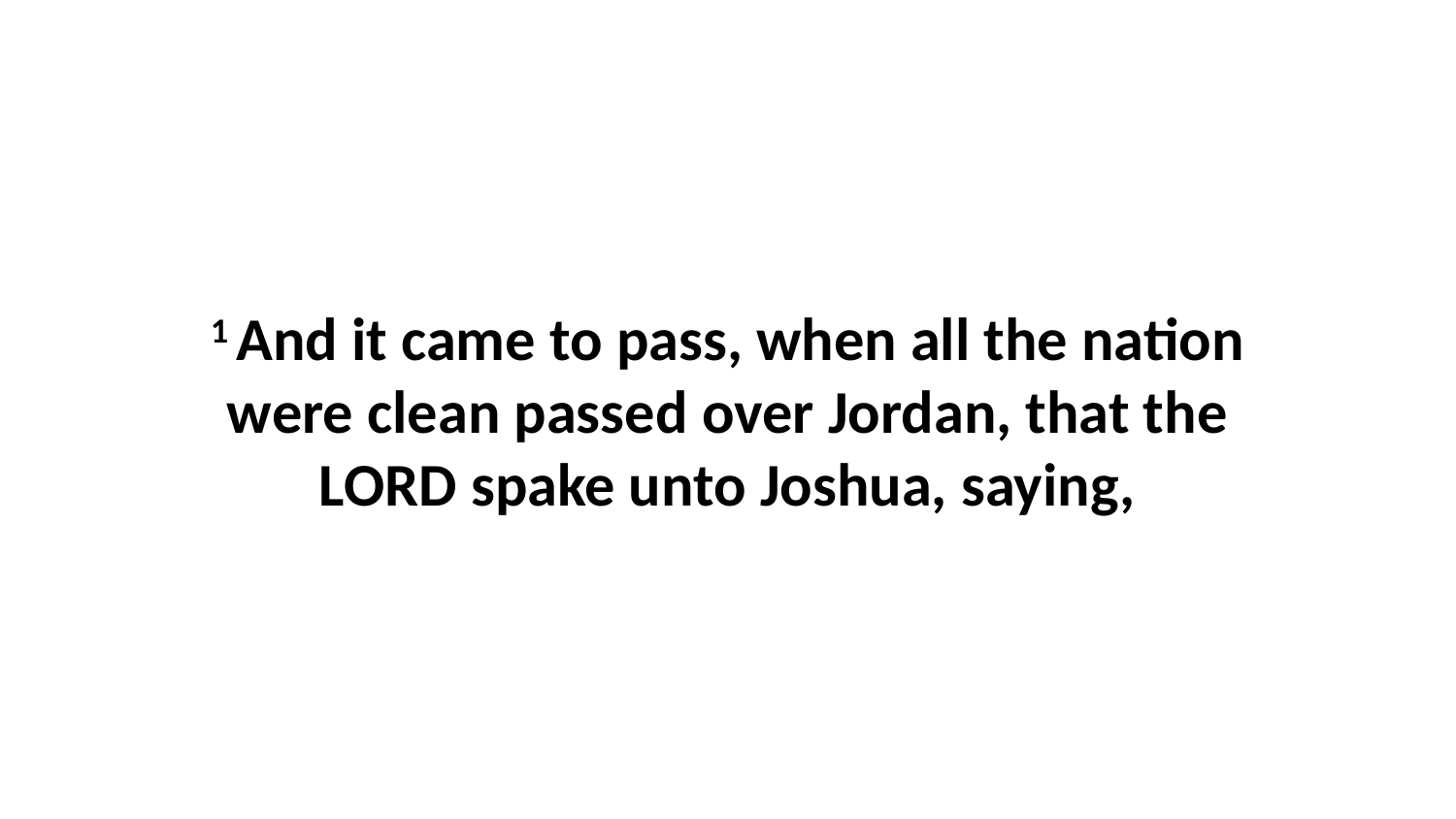

1 And it came to pass, when all the nation were clean passed over Jordan, that the LORD spake unto Joshua, saying,